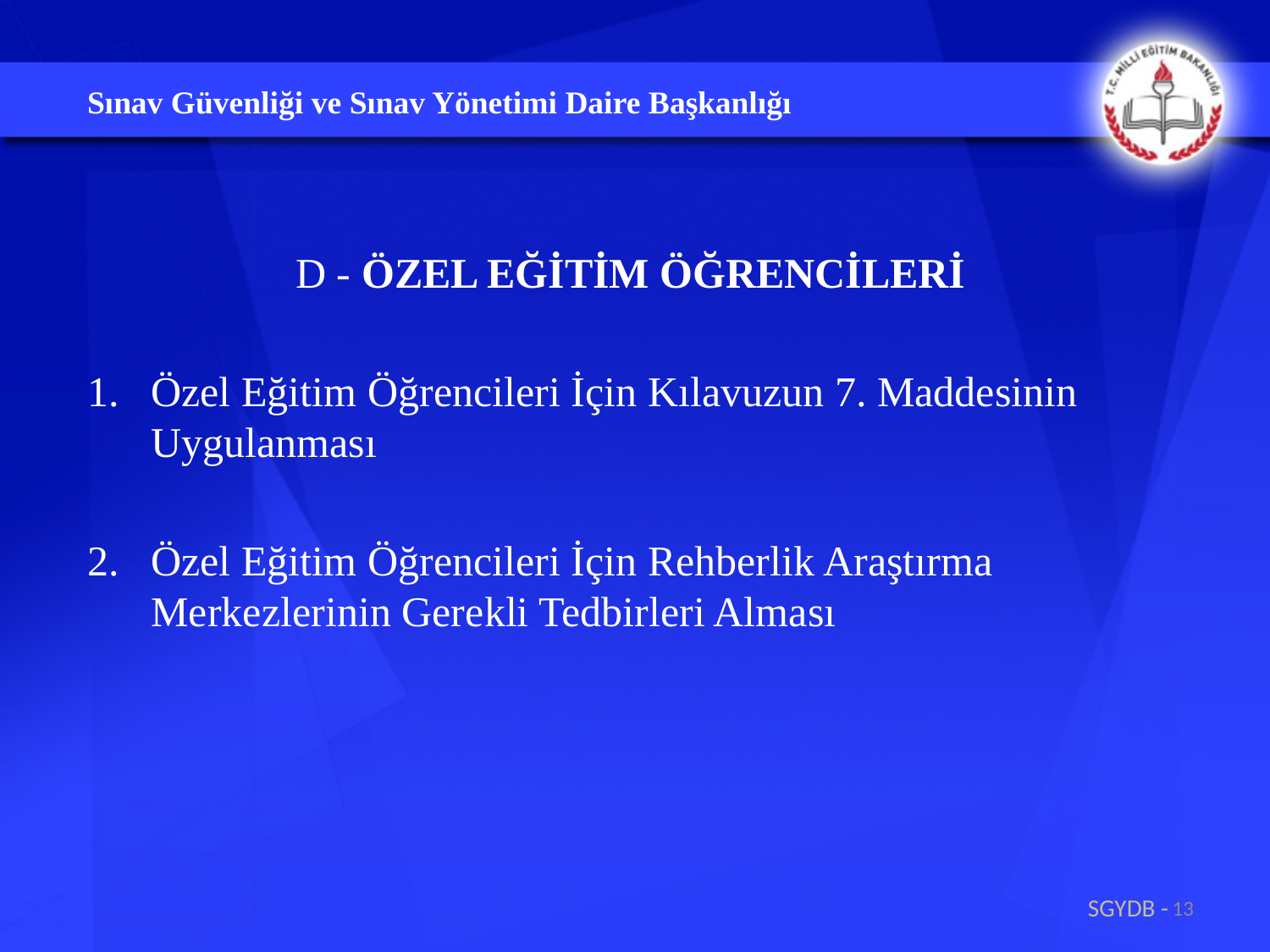

Sınav Güvenliği ve Sınav Yönetimi Daire Başkanlığı

D - ÖZEL EĞİTİM ÖĞRENCİLERİ

Özel Eğitim Öğrencileri İçin Kılavuzun 7. Maddesinin Uygulanması

Özel Eğitim Öğrencileri İçin Rehberlik Araştırma Merkezlerinin Gerekli Tedbirleri Alması
13
SGYDB -